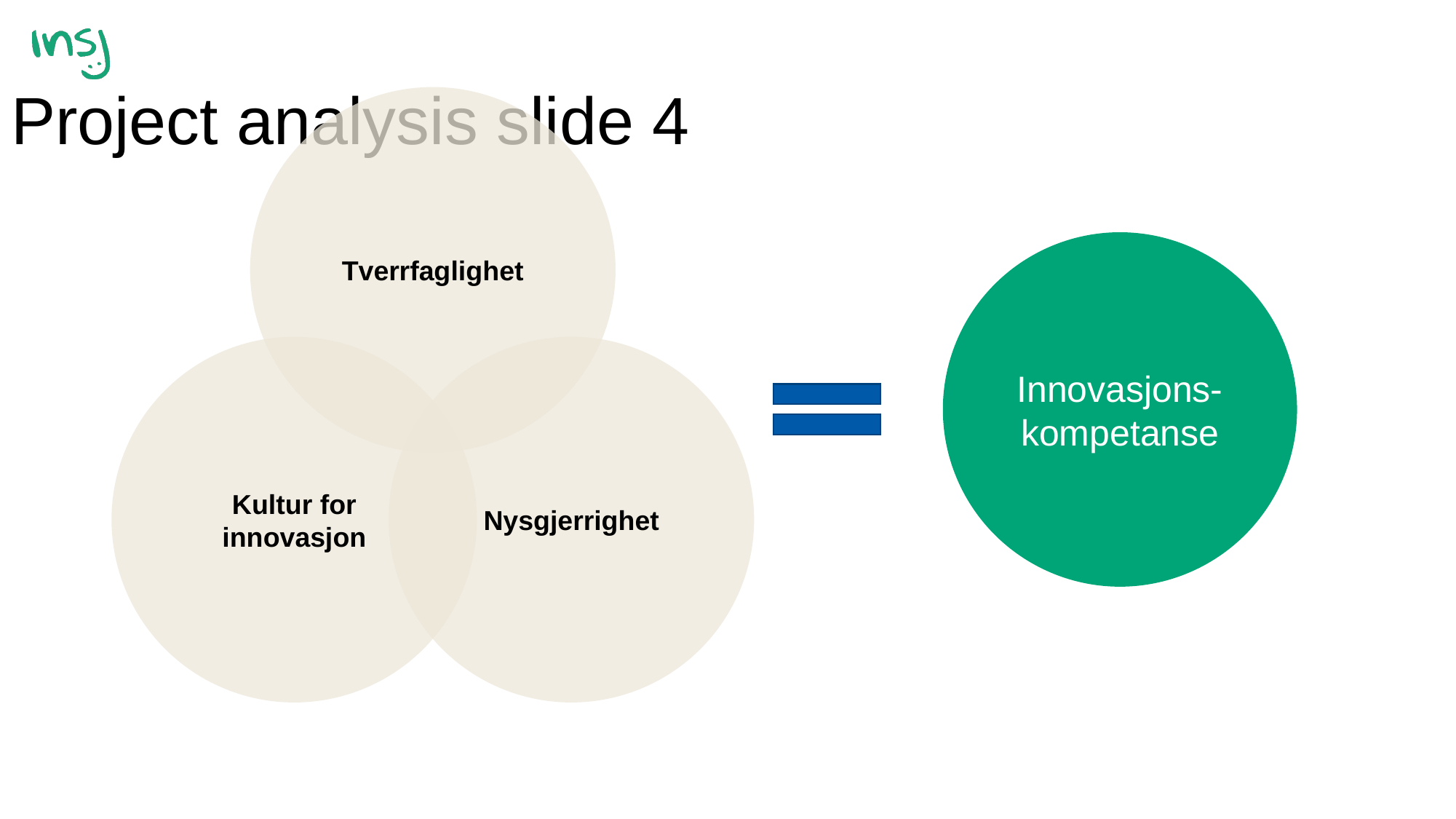

Project analysis slide 4
Tverrfaglighet
Innovasjons-kompetanse
Kultur for
innovasjon
Nysgjerrighet